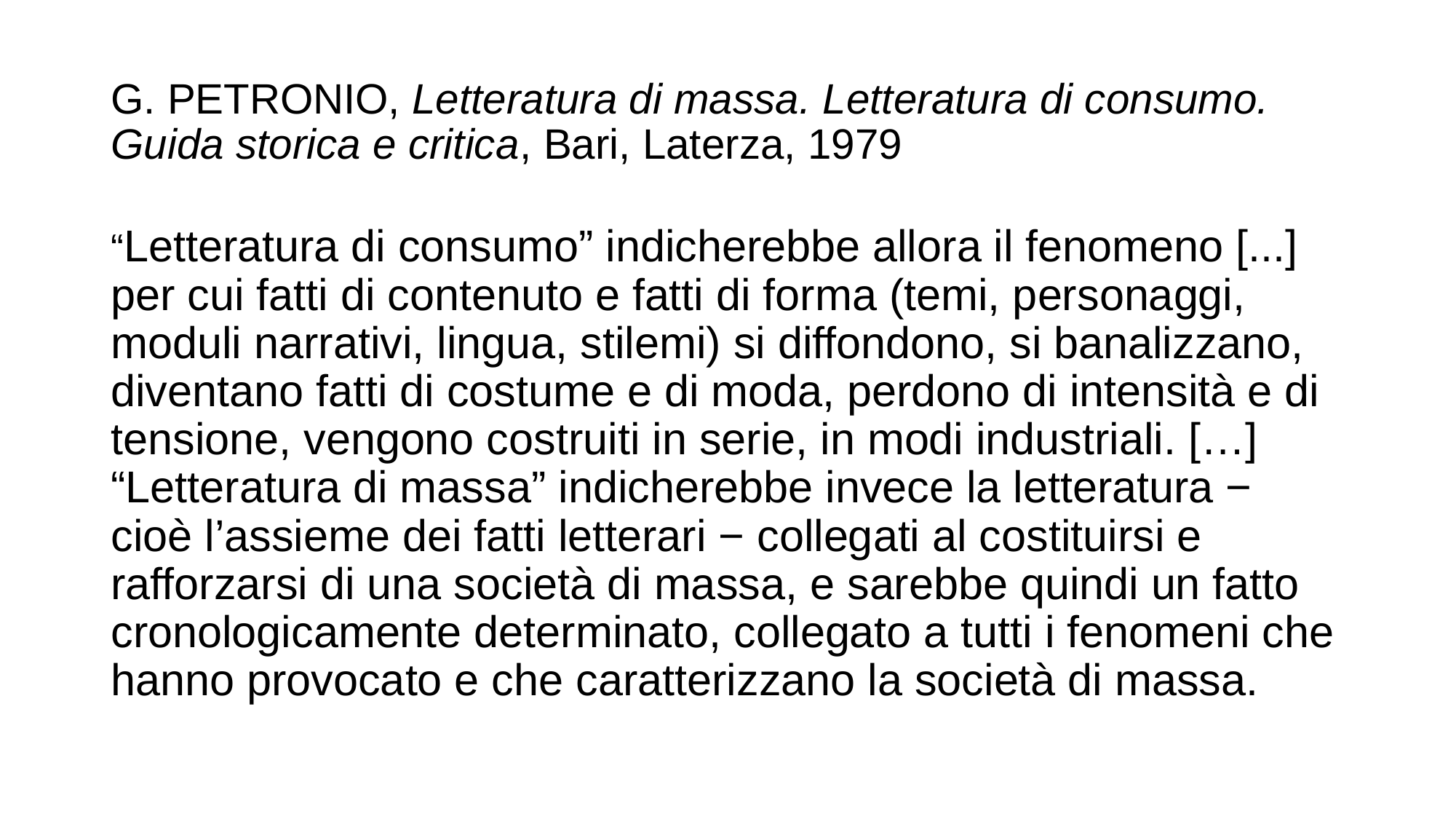

# G. Petronio, Letteratura di massa. Letteratura di consumo. Guida storica e critica, Bari, Laterza, 1979
“Letteratura di consumo” indicherebbe allora il fenomeno [...] per cui fatti di contenuto e fatti di forma (temi, personaggi, moduli narrativi, lingua, stilemi) si diffondono, si banalizzano, diventano fatti di costume e di moda, perdono di intensità e di tensione, vengono costruiti in serie, in modi industriali. […] “Letteratura di massa” indicherebbe invece la letteratura − cioè l’assieme dei fatti letterari − collegati al costituirsi e rafforzarsi di una società di massa, e sarebbe quindi un fatto cronologicamente determinato, collegato a tutti i fenomeni che hanno provocato e che caratterizzano la società di massa.